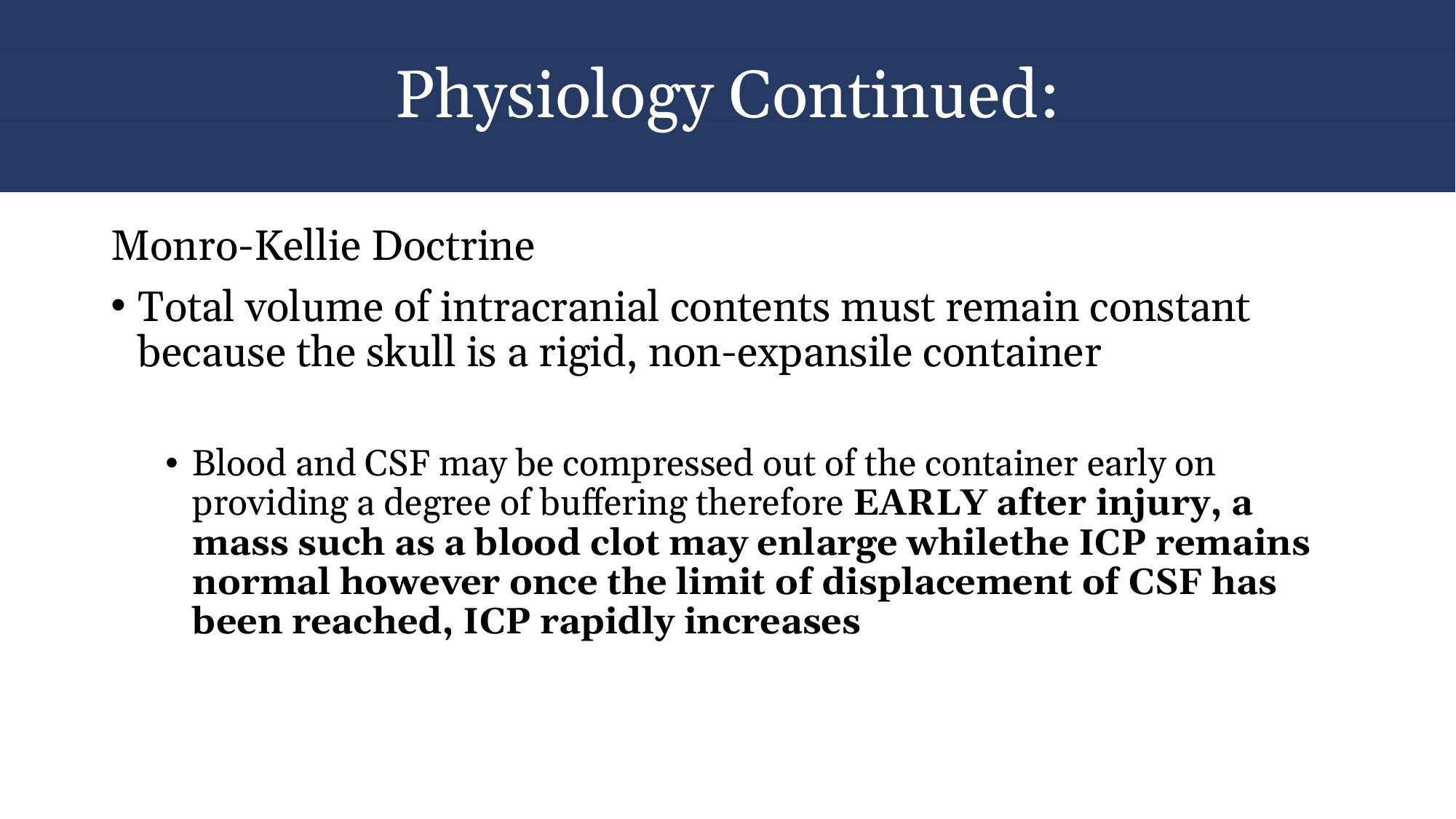

# Physiology Continued:
Monro-Kellie Doctrine
Total volume of intracranial contents must remain constant because the skull is a rigid, non-expansile container

Blood and CSF may be compressed out of the container early on providing a degree of buffering therefore EARLY after injury, a mass such as a blood clot may enlarge whilethe ICP remains normal however once the limit of displacement of CSF has been reached, ICP rapidly increases